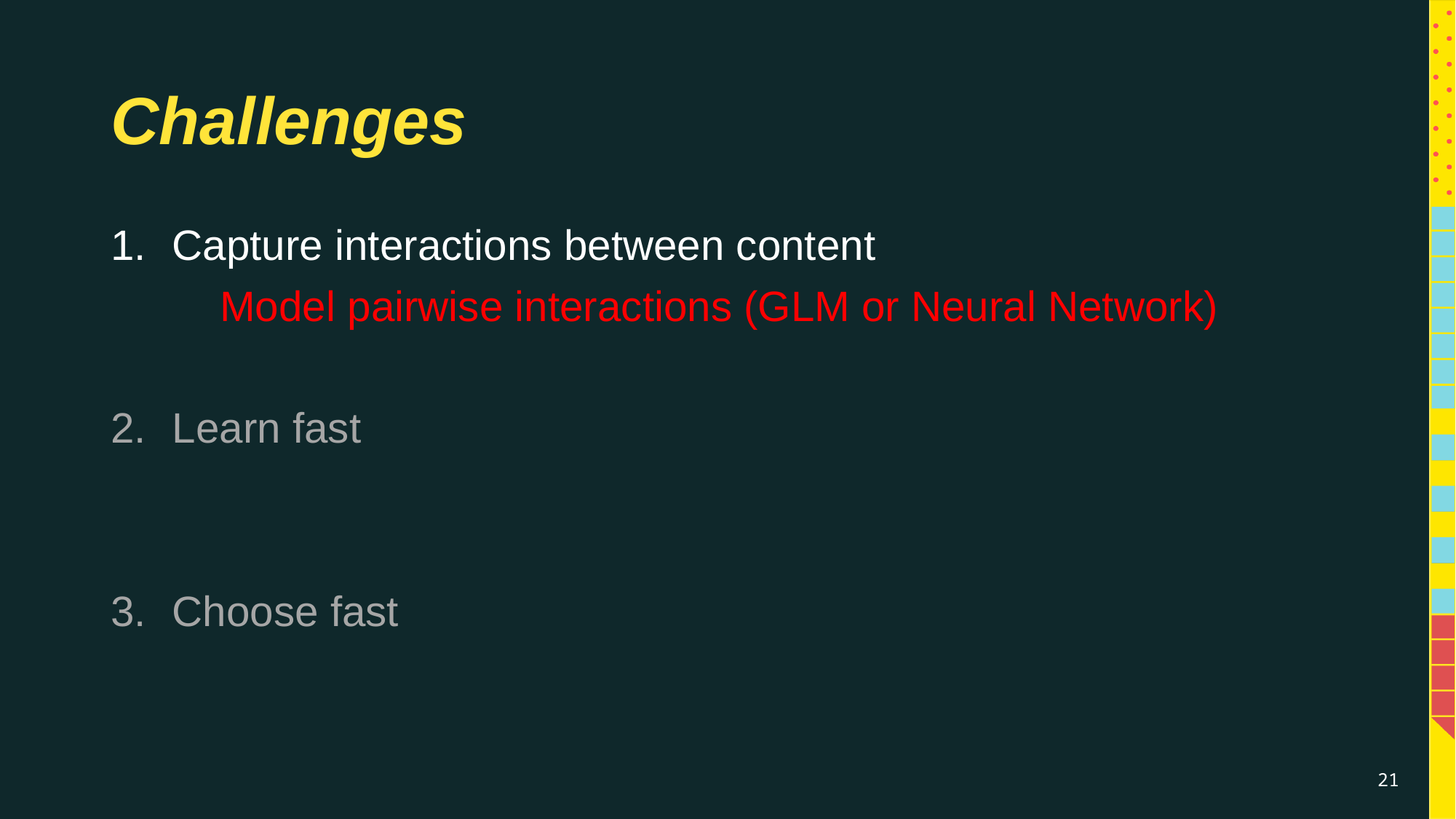

# Challenges
Capture interactions between content
	Model pairwise interactions (GLM or Neural Network)

Learn fast

Choose fast
21